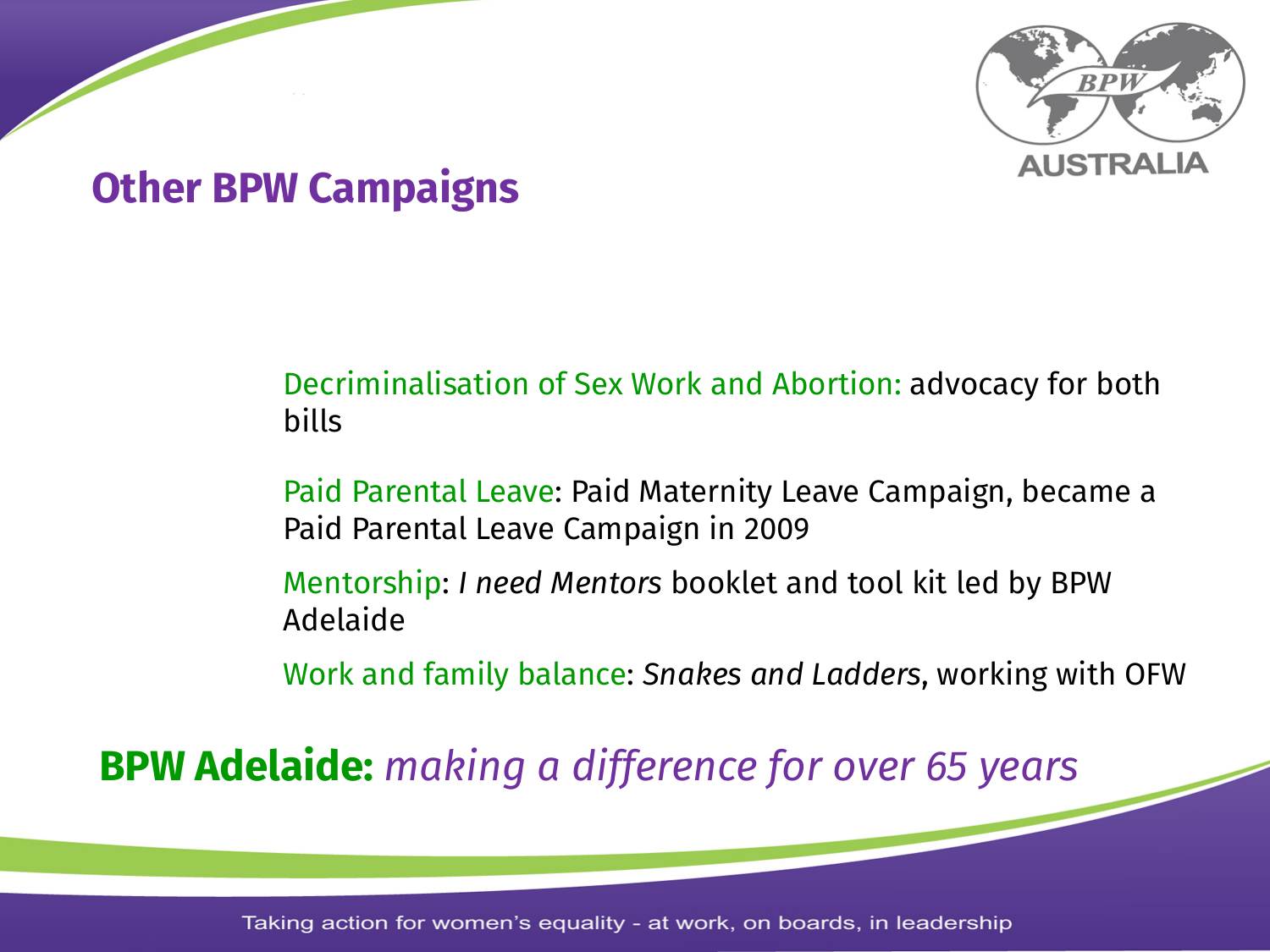

Other BPW Campaigns
# Decriminalisation of Sex Work and Abortion: advocacy for both bills Paid Parental Leave: Paid Maternity Leave Campaign, became a Paid Parental Leave Campaign in 2009 Mentorship: I need Mentors booklet and tool kit led by BPW Adelaide Work and family balance: Snakes and Ladders, working with OFW
BPW Adelaide: making a difference for over 65 years